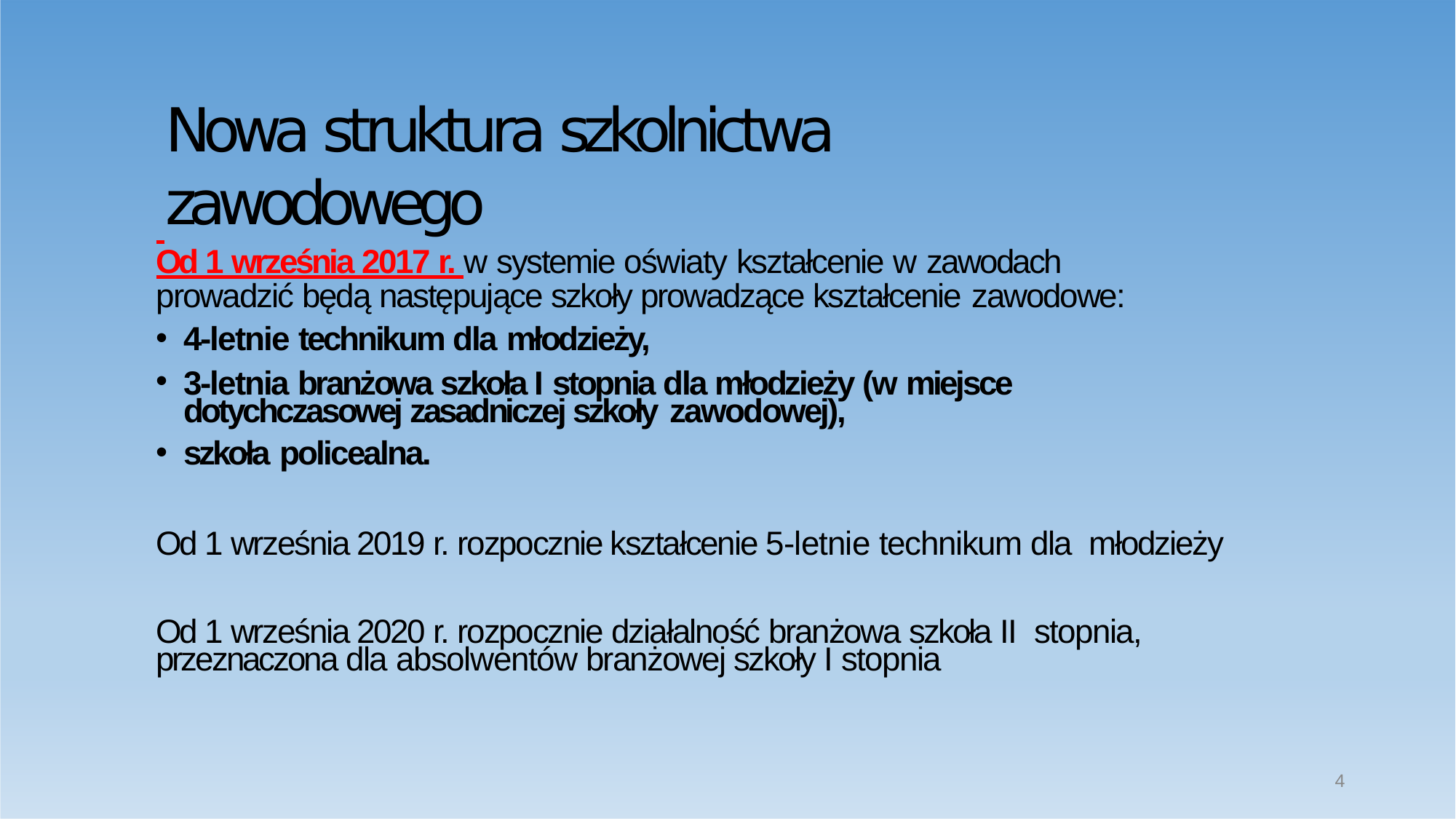

# Nowa struktura szkolnictwa zawodowego

Od 1 września 2017 r. w systemie oświaty kształcenie w zawodach
prowadzić będą następujące szkoły prowadzące kształcenie zawodowe:
4-letnie technikum dla młodzieży,
3-letnia branżowa szkoła I stopnia dla młodzieży (w miejsce  dotychczasowej zasadniczej szkoły zawodowej),
szkoła policealna.

Od 1 września 2019 r. rozpocznie kształcenie 5-letnie technikum dla  młodzieży

Od 1 września 2020 r. rozpocznie działalność branżowa szkoła II  stopnia, przeznaczona dla absolwentów branżowej szkoły I stopnia
4